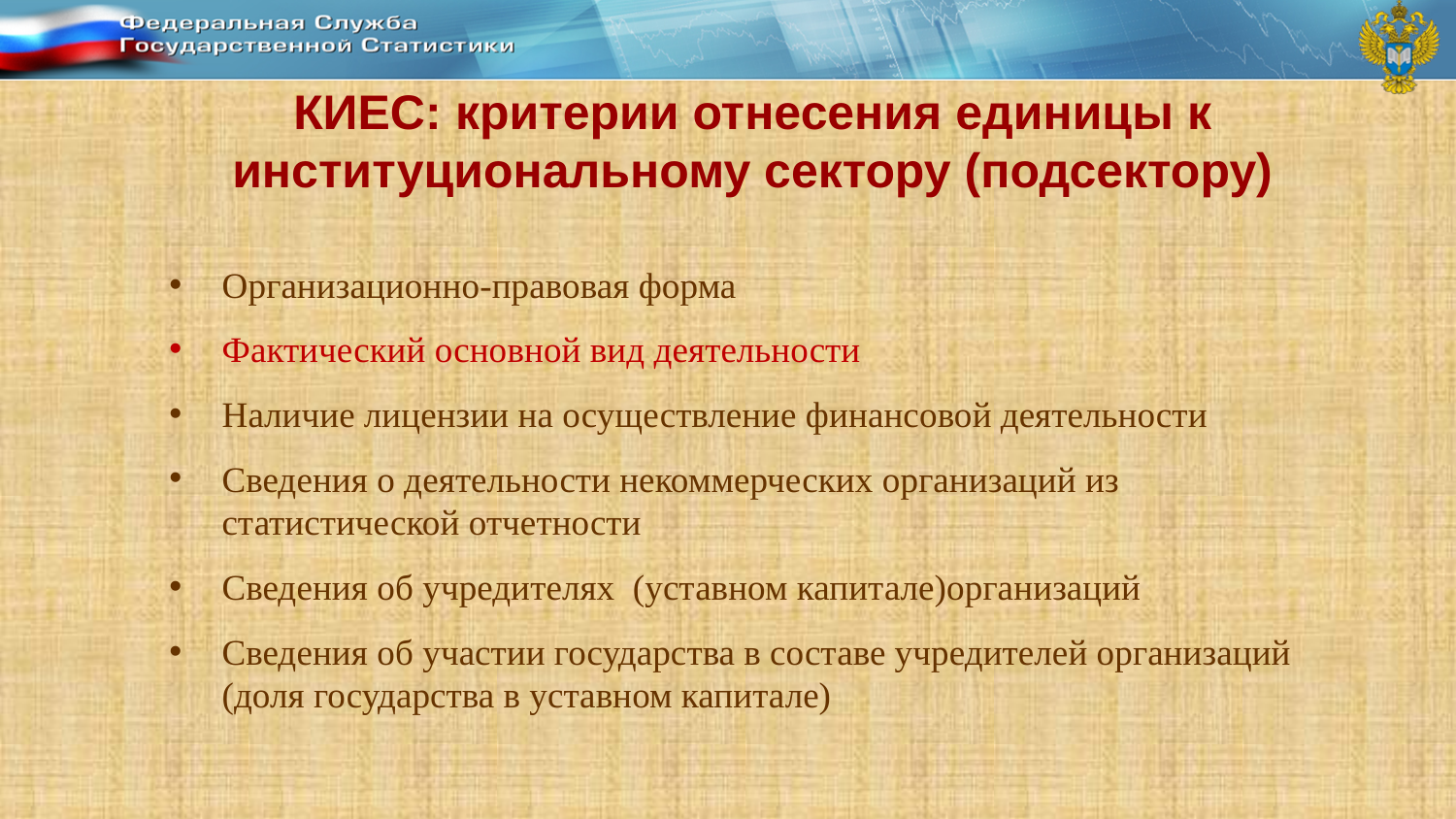

КИЕС: критерии отнесения единицы к институциональному сектору (подсектору)
Организационно-правовая форма
Фактический основной вид деятельности
Наличие лицензии на осуществление финансовой деятельности
Сведения о деятельности некоммерческих организаций из статистической отчетности
Сведения об учредителях  (уставном капитале)организаций
Сведения об участии государства в составе учредителей организаций (доля государства в уставном капитале)